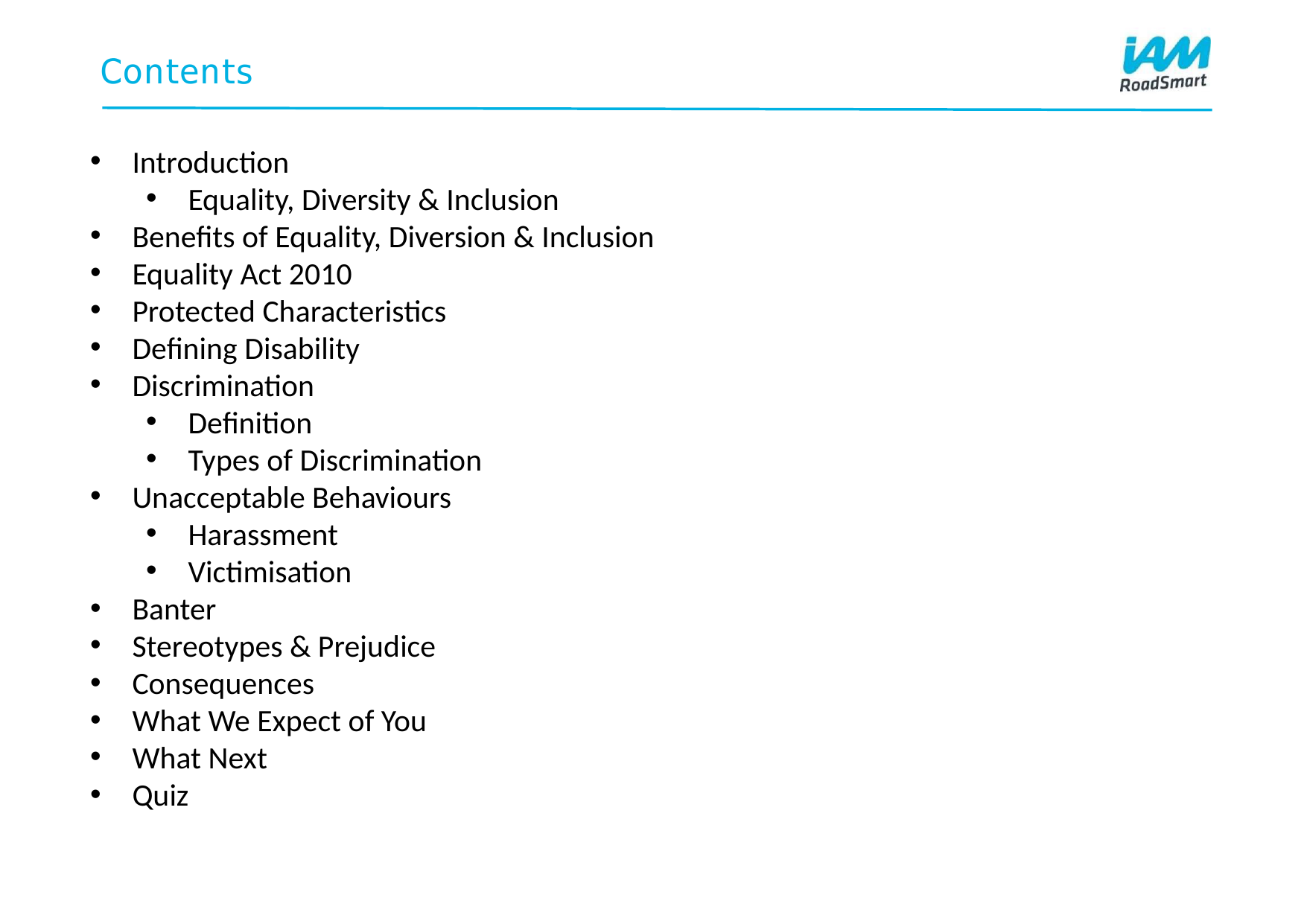

# Contents

Introduction
Equality, Diversity & Inclusion
Benefits of Equality, Diversion & Inclusion
Equality Act 2010
Protected Characteristics
Defining Disability
Discrimination
Definition
Types of Discrimination
Unacceptable Behaviours
Harassment
Victimisation
Banter
Stereotypes & Prejudice
Consequences
What We Expect of You
What Next
Quiz